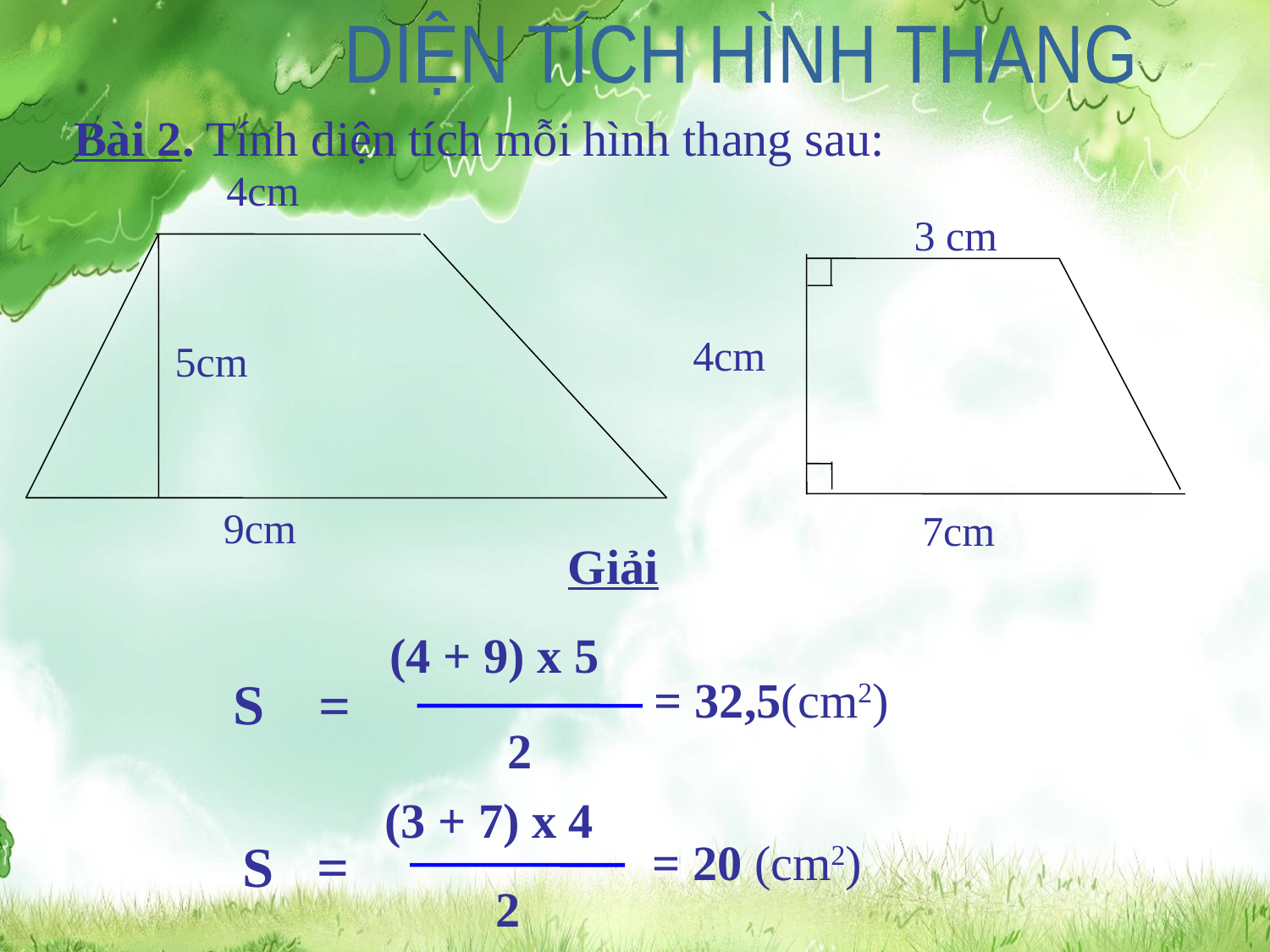

DIỆN TÍCH HÌNH THANG
Bài 2. Tính diện tích mỗi hình thang sau:
4cm

5cm
  9cm
     3 cm

4cm
 7cm
   Giải
(4 + 9) x 5
           S
=

2
= 32,5(cm2)
(3 + 7) x 4
           S
=

2
= 20 (cm2)